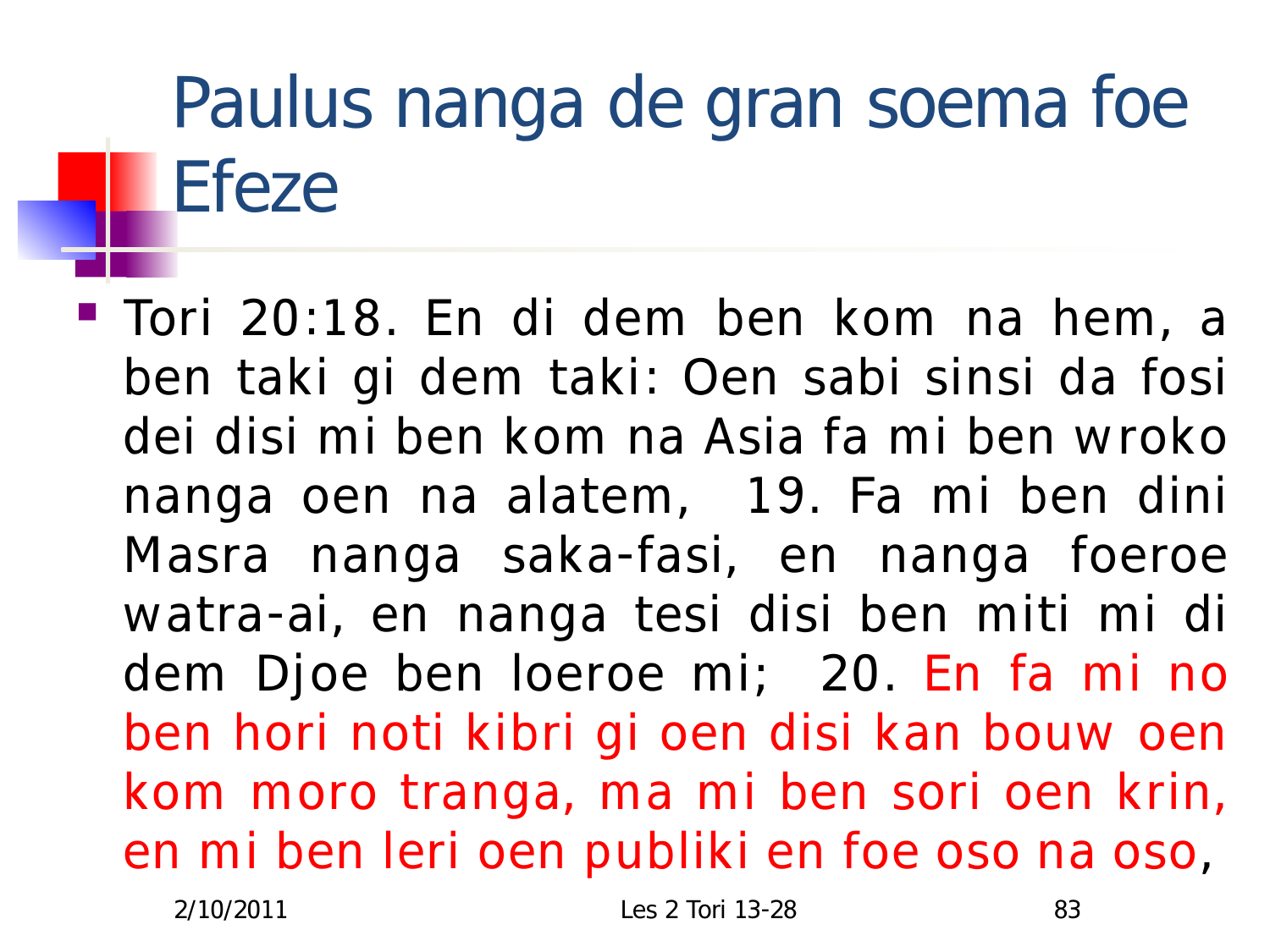

# Paulus nanga de gran soema foe Efeze
Tori 20:18. En di dem ben kom na hem, a ben taki gi dem taki: Oen sabi sinsi da fosi dei disi mi ben kom na Asia fa mi ben wroko nanga oen na alatem,  19. Fa mi ben dini Masra nanga saka-fasi, en nanga foeroe watra-ai, en nanga tesi disi ben miti mi di dem Djoe ben loeroe mi;  20. En fa mi no ben hori noti kibri gi oen disi kan bouw oen kom moro tranga, ma mi ben sori oen krin, en mi ben leri oen publiki en foe oso na oso,
2/10/2011
Les 2 Tori 13-28
83